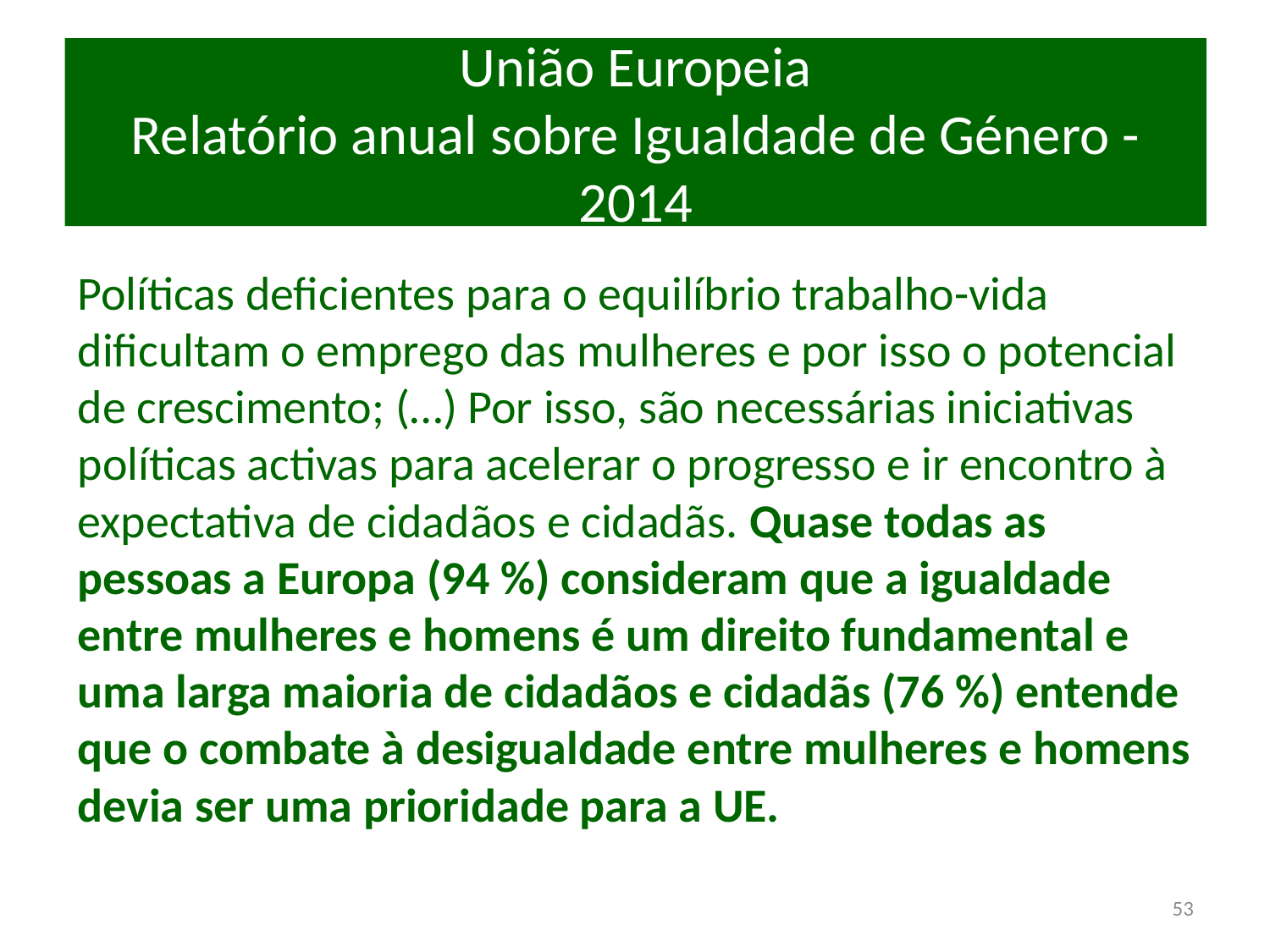

# União Europeia Relatório anual sobre Igualdade de Género - 2014
Políticas deficientes para o equilíbrio trabalho-vida dificultam o emprego das mulheres e por isso o potencial de crescimento; (…) Por isso, são necessárias iniciativas políticas activas para acelerar o progresso e ir encontro à expectativa de cidadãos e cidadãs. Quase todas as pessoas a Europa (94 %) consideram que a igualdade entre mulheres e homens é um direito fundamental e uma larga maioria de cidadãos e cidadãs (76 %) entende que o combate à desigualdade entre mulheres e homens devia ser uma prioridade para a UE.
53